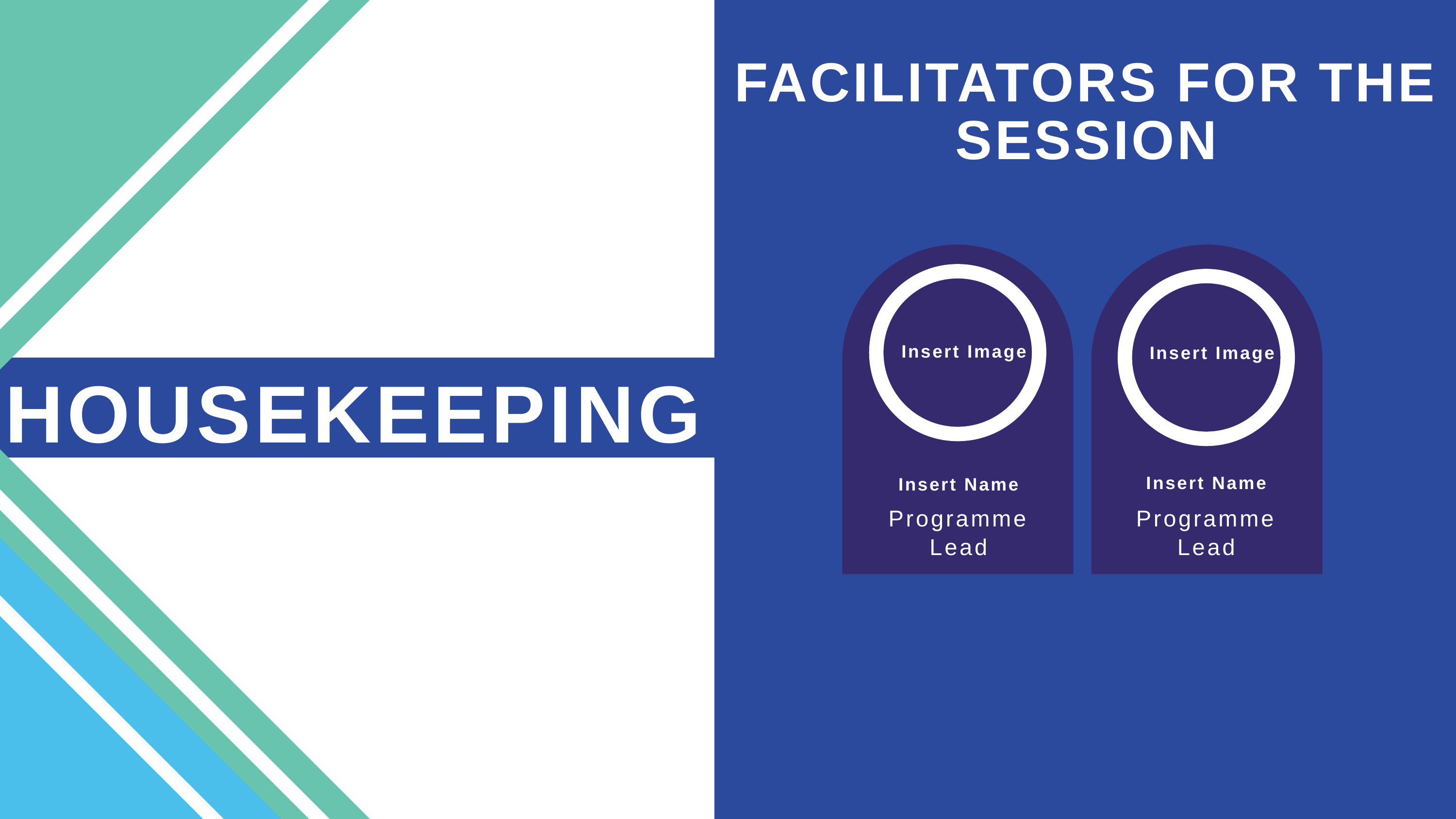

FACILITATORS FOR THE SESSION

Insert Name
Insert Name
Programme Lead
Programme Lead
Insert Image
Insert Image

HOUSEKEEPING